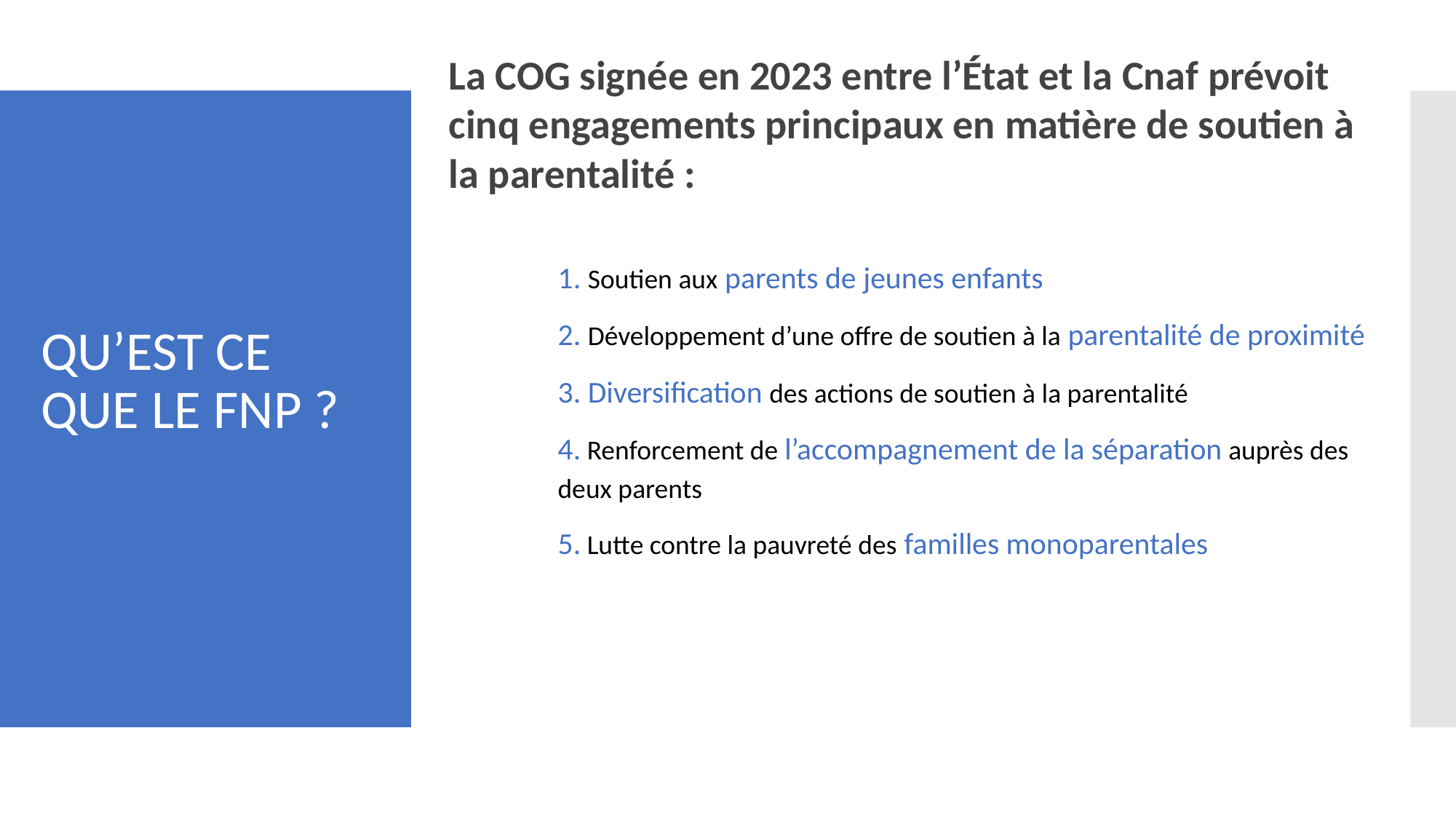

La COG signée en 2023 entre l’État et la Cnaf prévoit cinq engagements principaux en matière de soutien à la parentalité :

1. Soutien aux parents de jeunes enfants
2. Développement d’une offre de soutien à la parentalité de proximité
3. Diversification des actions de soutien à la parentalité
4. Renforcement de l’accompagnement de la séparation auprès des deux parents
5. Lutte contre la pauvreté des familles monoparentales
# QU’EST CE QUE LE FNP ?